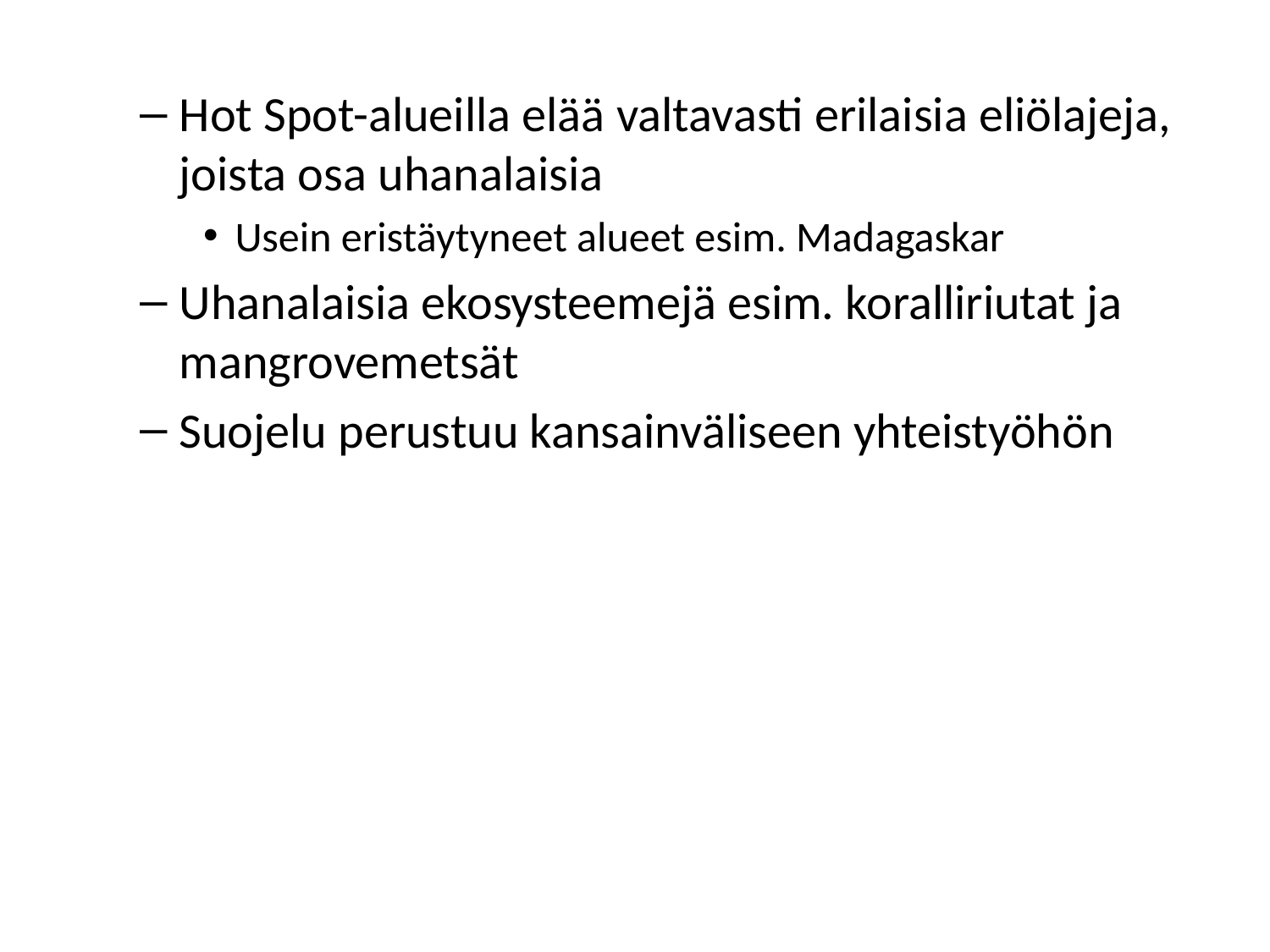

Hot Spot-alueilla elää valtavasti erilaisia eliölajeja, joista osa uhanalaisia
Usein eristäytyneet alueet esim. Madagaskar
Uhanalaisia ekosysteemejä esim. koralliriutat ja mangrovemetsät
Suojelu perustuu kansainväliseen yhteistyöhön